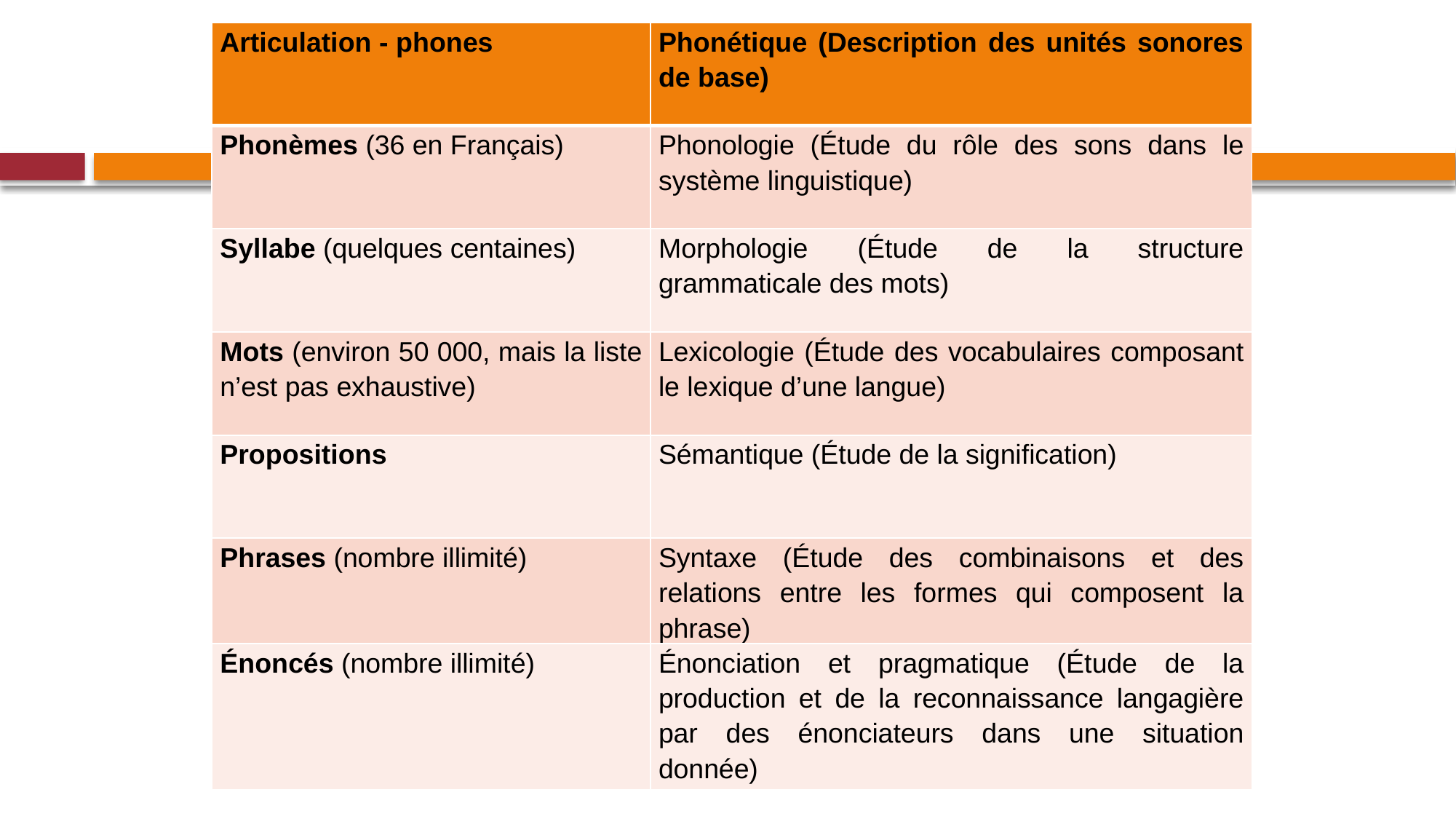

| Articulation - phones | Phonétique (Description des unités sonores de base) |
| --- | --- |
| Phonèmes (36 en Français) | Phonologie (Étude du rôle des sons dans le système linguistique) |
| Syllabe (quelques centaines) | Morphologie (Étude de la structure grammaticale des mots) |
| Mots (environ 50 000, mais la liste n’est pas exhaustive) | Lexicologie (Étude des vocabulaires composant le lexique d’une langue) |
| Propositions | Sémantique (Étude de la signification) |
| Phrases (nombre illimité) | Syntaxe (Étude des combinaisons et des relations entre les formes qui composent la phrase) |
| Énoncés (nombre illimité) | Énonciation et pragmatique (Étude de la production et de la reconnaissance langagière par des énonciateurs dans une situation donnée) |